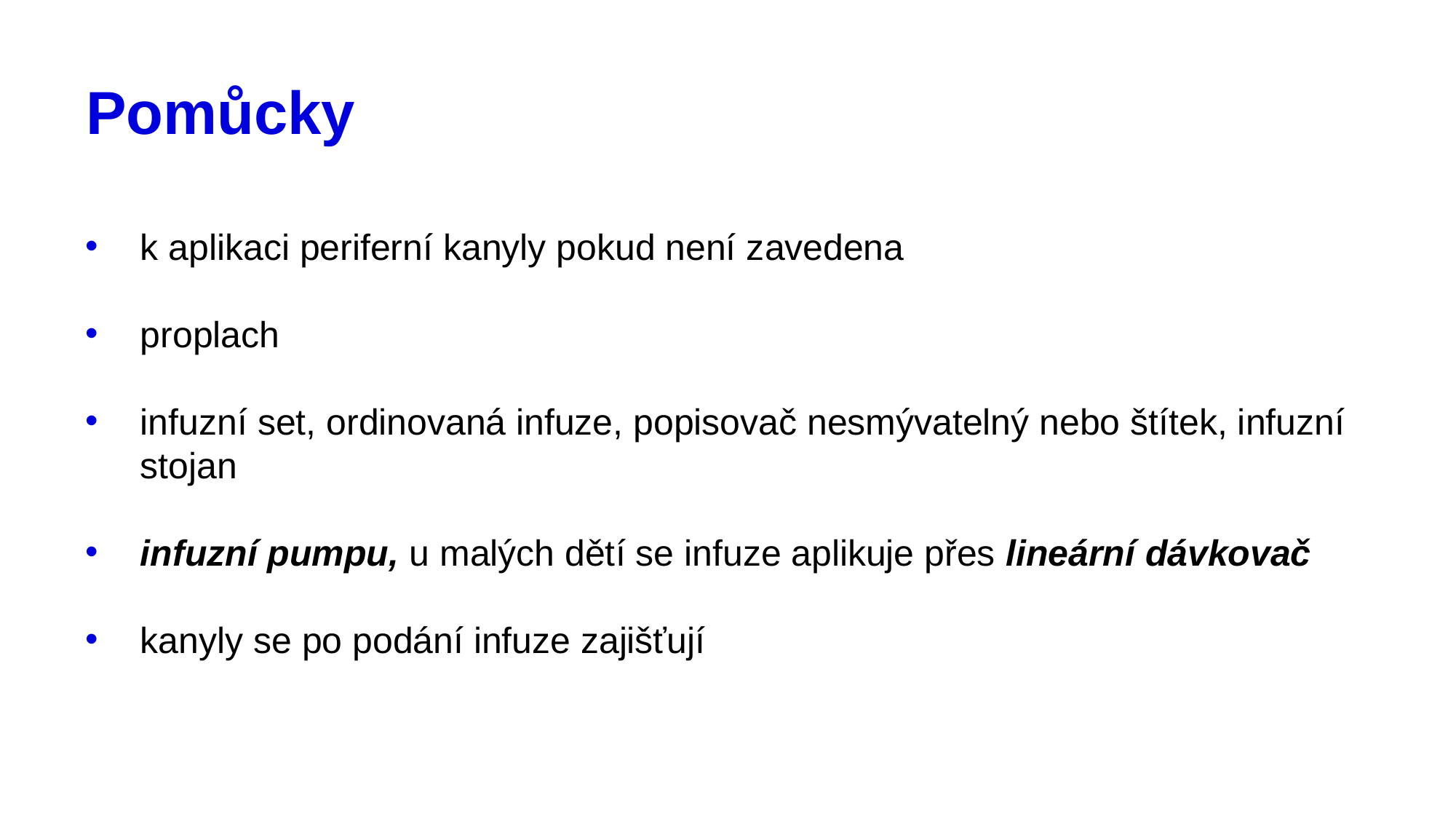

# Pomůcky
k aplikaci periferní kanyly pokud není zavedena

proplach

infuzní set, ordinovaná infuze, popisovač nesmývatelný nebo štítek, infuzní stojan

infuzní pumpu, u malých dětí se infuze aplikuje přes lineární dávkovač

kanyly se po podání infuze zajišťují